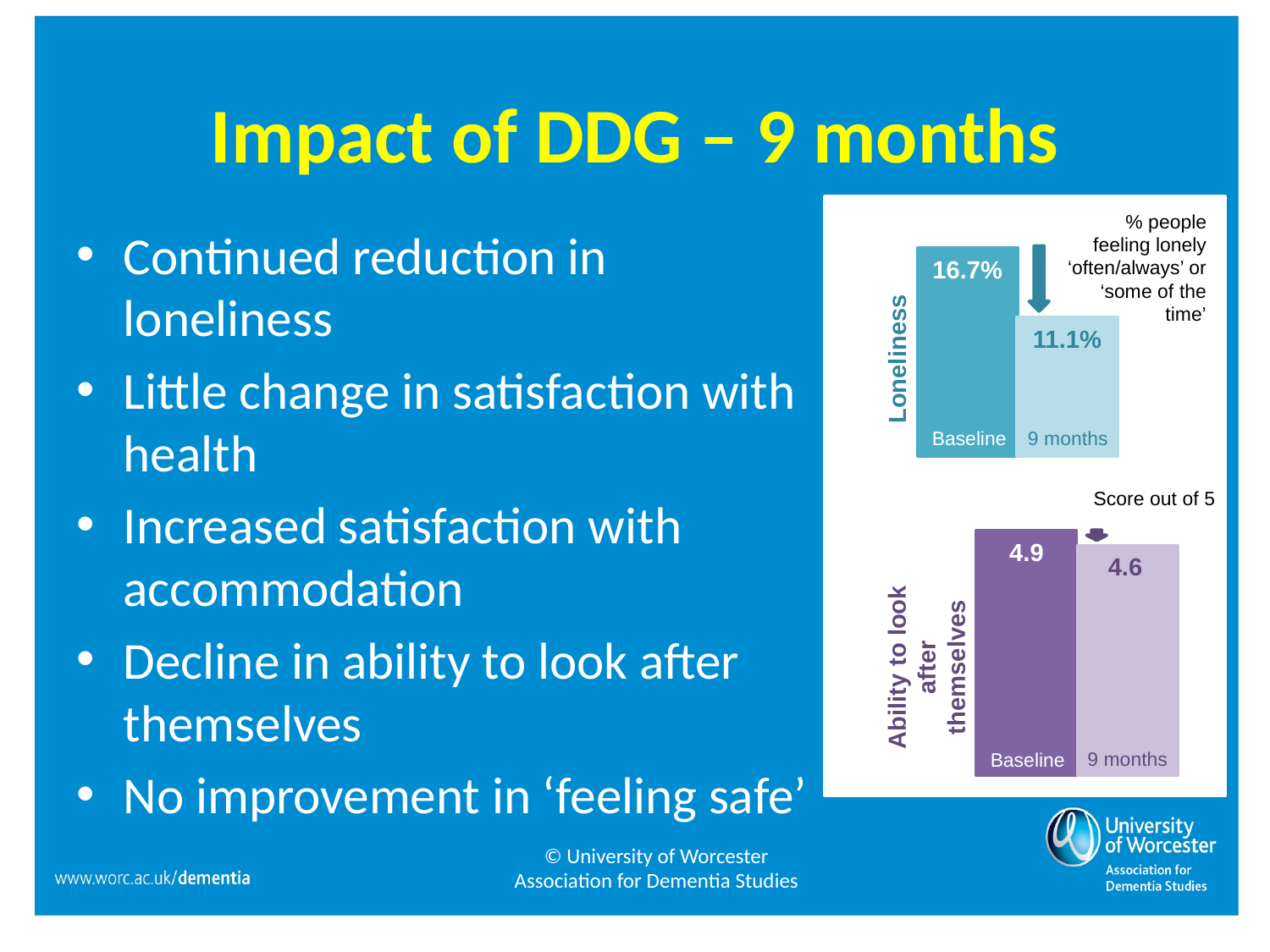

# Impact of DDG – 9 months

% people feeling lonely ‘often/always’ or ‘some of the time’
Continued reduction in loneliness
Little change in satisfaction with health
Increased satisfaction with accommodation
Decline in ability to look after themselves
No improvement in ‘feeling safe’

16.7%

11.1%

Baseline
9 months
Loneliness
Score out of 5

4.9
4.6

Ability to look after themselves
9 months
Baseline